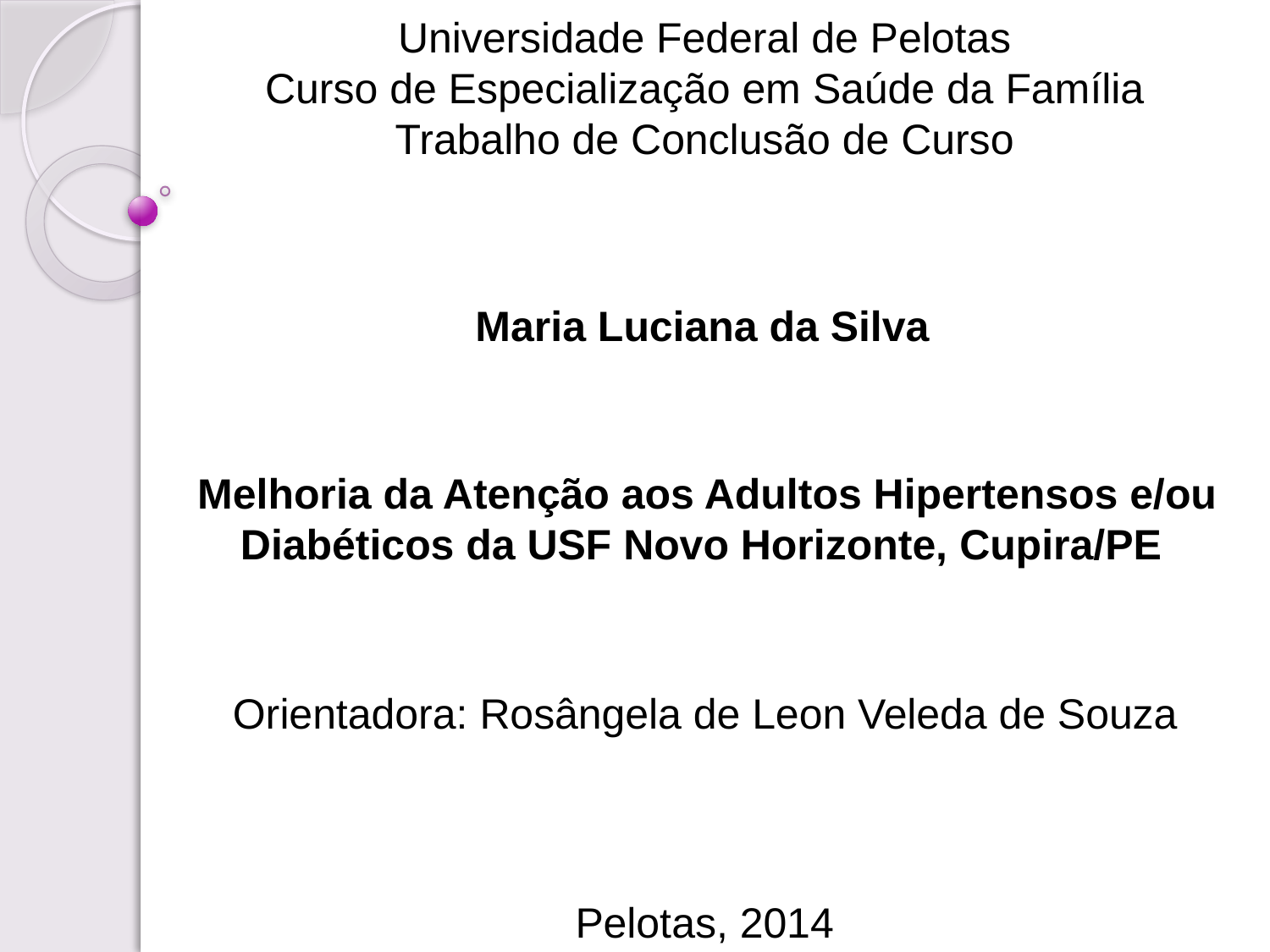

# Universidade Federal de Pelotas Curso de Especialização em Saúde da Família Trabalho de Conclusão de Curso
Maria Luciana da Silva
Melhoria da Atenção aos Adultos Hipertensos e/ou Diabéticos da USF Novo Horizonte, Cupira/PE

Orientadora: Rosângela de Leon Veleda de Souza
Pelotas, 2014